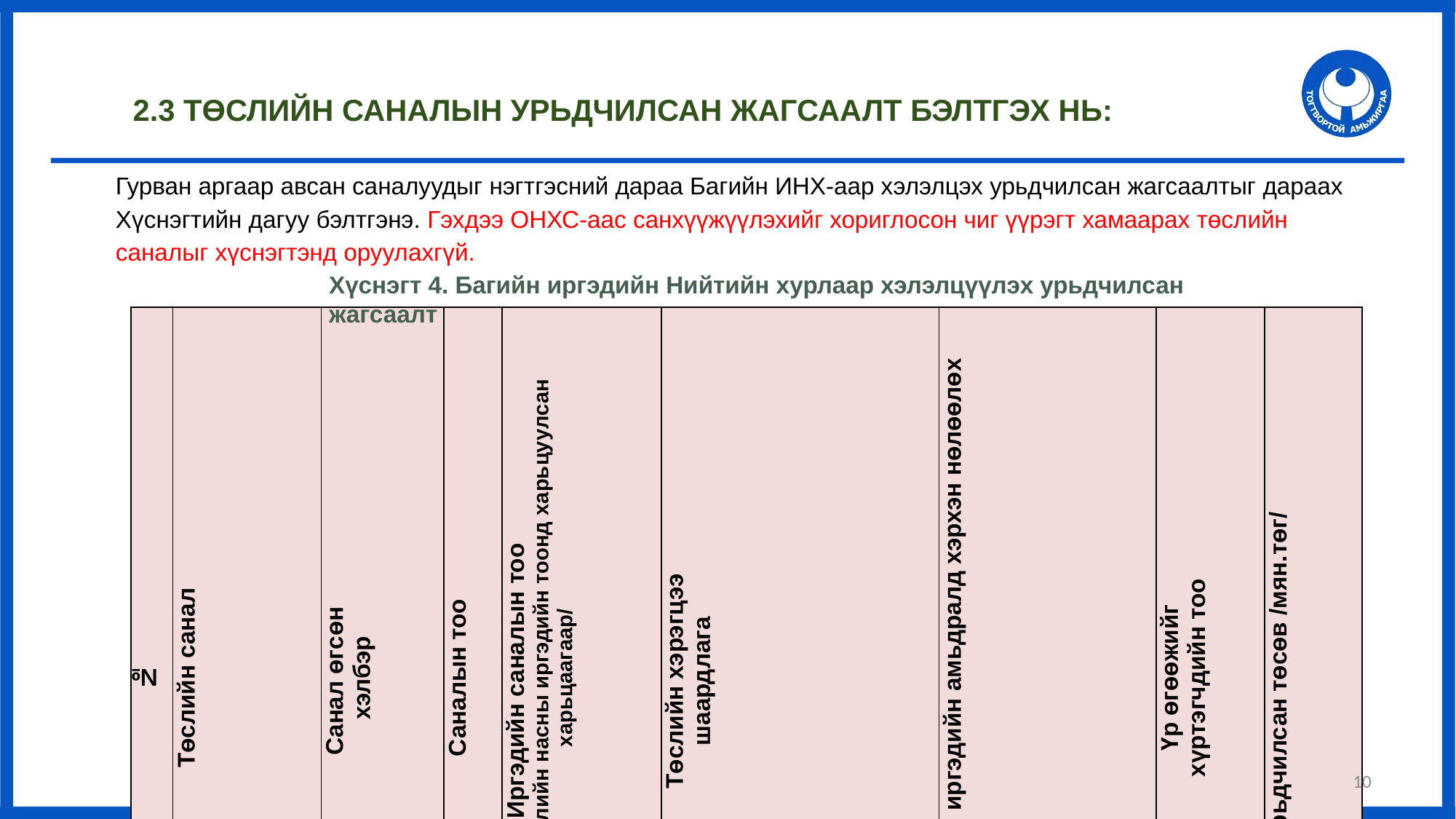

2.3
2.3 ТӨСЛИЙН САНАЛЫН УРЬДЧИЛСАН ЖАГСААЛТ БЭЛТГЭХ НЬ:
Гурван аргаар авсан саналуудыг нэгтгэсний дараа Багийн ИНХ-аар хэлэлцэх урьдчилсан жагсаалтыг дараах Хүснэгтийн дагуу бэлтгэнэ. Гэхдээ ОНХС-аас санхүүжүүлэхийг хориглосон чиг үүрэгт хамаарах төслийн саналыг хүснэгтэнд оруулахгүй.
Хүснэгт 4. Багийн иргэдийн Нийтийн хурлаар хэлэлцүүлэх урьдчилсан жагсаалт
| № | Төслийн санал | Санал өгсөн хэлбэр | Саналын тоо | Иргэдийн саналын тоо /багийн сонгуулийн насны иргэдийн тоонд харьцуулсан харьцаагаар/ | Төслийн хэрэгцээ шаардлага | Сум, дүүргийн  иргэдийн амьдралд хэрхэн нөлөөлөх | Үр өгөөжийг хүртэгчдийн тоо | Урьдчилсан төсөв /мян.төг/ |
| --- | --- | --- | --- | --- | --- | --- | --- | --- |
| 1 | Хогийн цэгийн байршлыг өөрчлөх | санал асуулгын хуудас | 89 | 25% | Хогийн цэг нь төв сууринд ойрхон, байгаль орчин болон иргэдийн эрүүл мэндэд сөргөөр нөлөөлж байна. | Иргэдийн эрүүл мэндийг хамгаалах, халдварт өвчнөөс сэргийлэх | 500 |  |
| 2 |  |  |  |  |  |  |  |  |
10